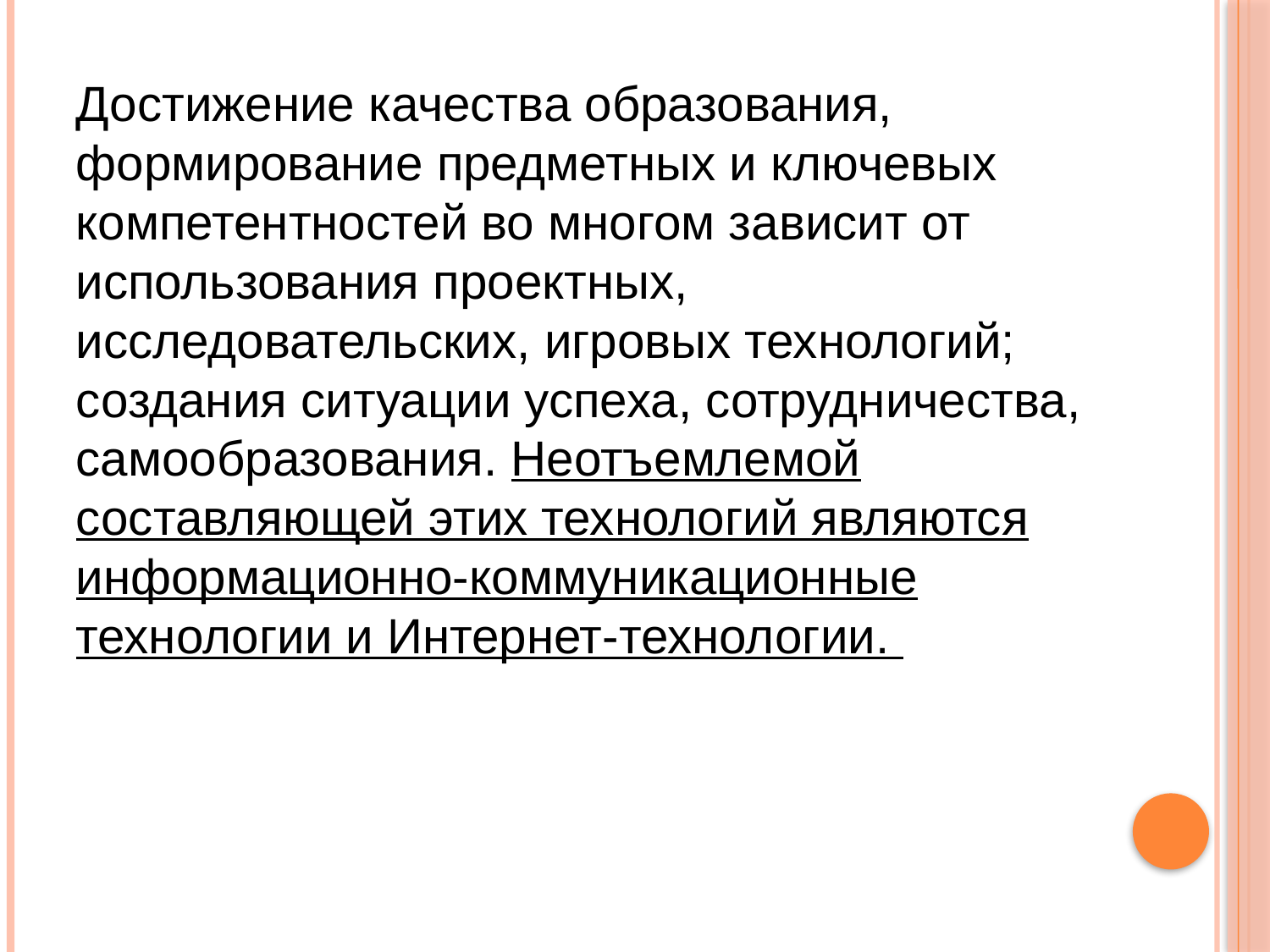

Достижение качества образования, формирование предметных и ключевых компетентностей во многом зависит от использования проектных, исследовательских, игровых технологий; создания ситуации успеха, сотрудничества, самообразования. Неотъемлемой составляющей этих технологий являются информационно-коммуникационные технологии и Интернет-технологии.